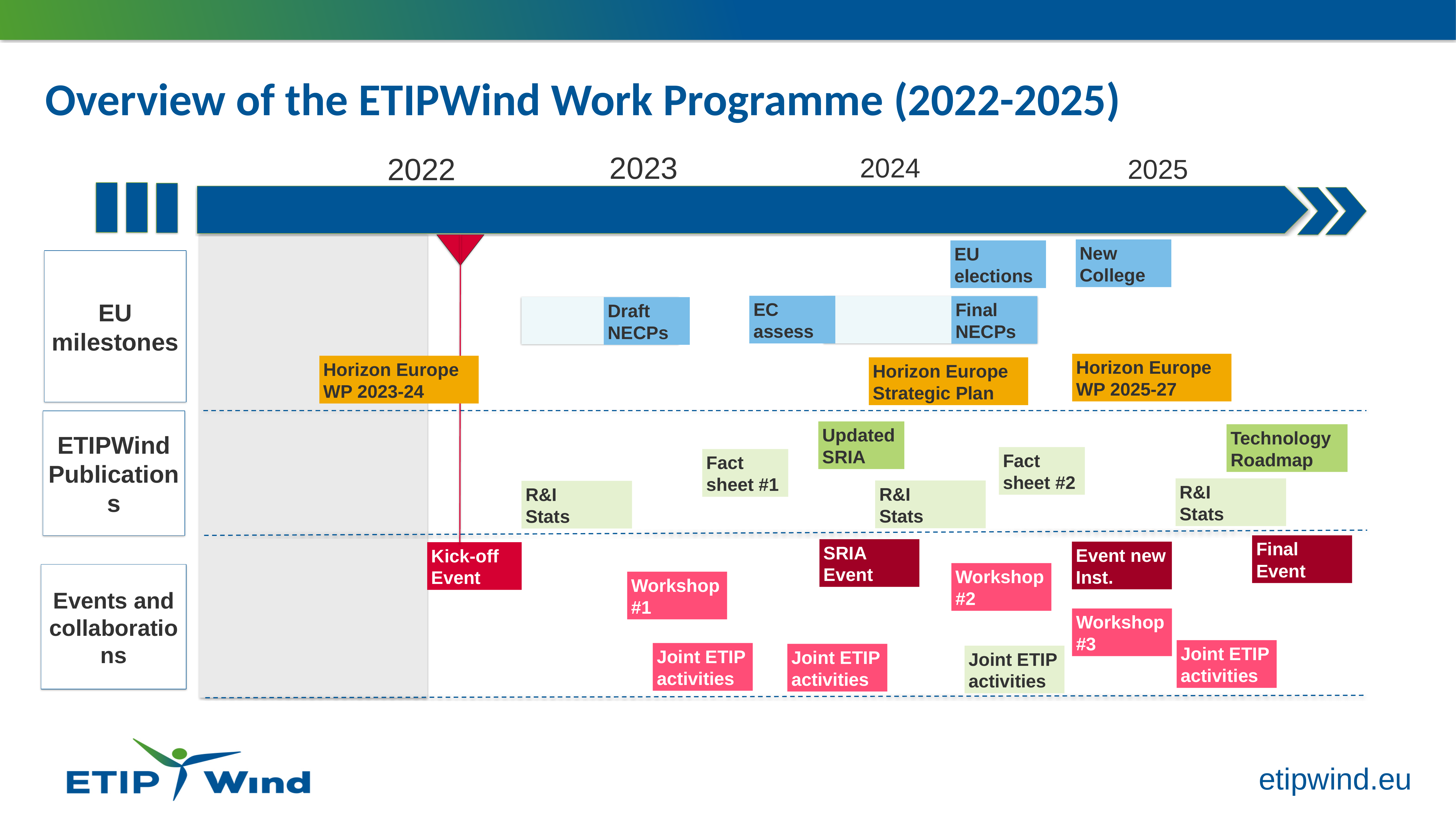

# Overview of the ETIPWind Work Programme (2022-2025)
2023
2022
2024
2025

New College
EU elections
EU milestones
EC
assess
Final NECPs

Draft NECPs
Horizon Europe WP 2025-27
Horizon Europe WP 2023-24
Horizon Europe Strategic Plan
ETIPWind Publications
Updated SRIA
Technology Roadmap
Fact
sheet #2
Fact
sheet #1
R&I
Stats
R&I
Stats
R&I
Stats
Final Event
SRIA Event
Event new Inst.
Kick-off
Event
Workshop #2
Events and collaborations
Workshop #1
Workshop #3
Joint ETIP activities
Joint ETIP activities
Joint ETIP activities
Joint ETIP activities